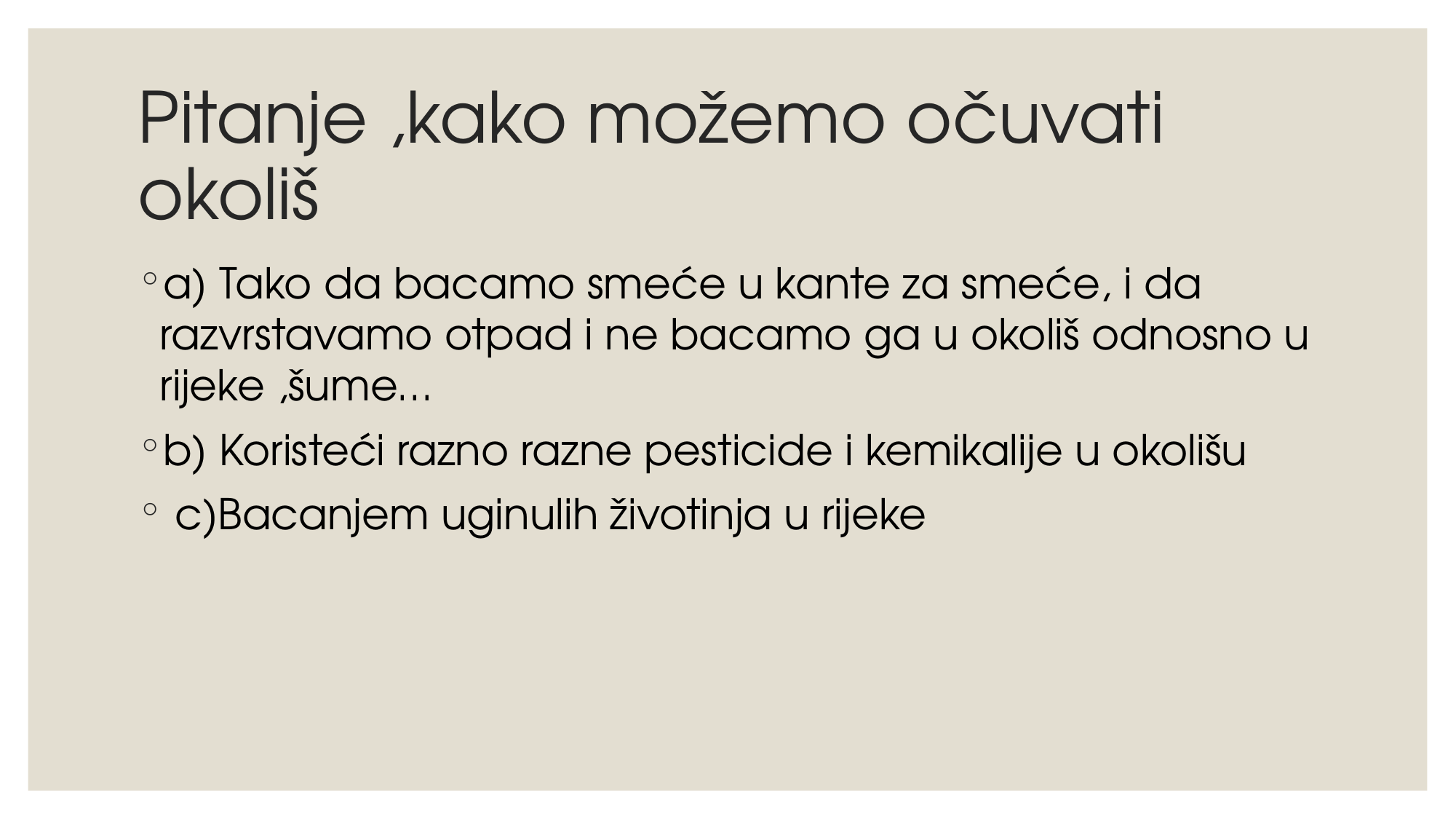

# Pitanje ,kako možemo očuvati okoliš
a) Tako da bacamo smeće u kante za smeće, i da razvrstavamo otpad i ne bacamo ga u okoliš odnosno u rijeke ,šume…
b) Koristeći razno razne pesticide i kemikalije u okolišu
 c)Bacanjem uginulih životinja u rijeke